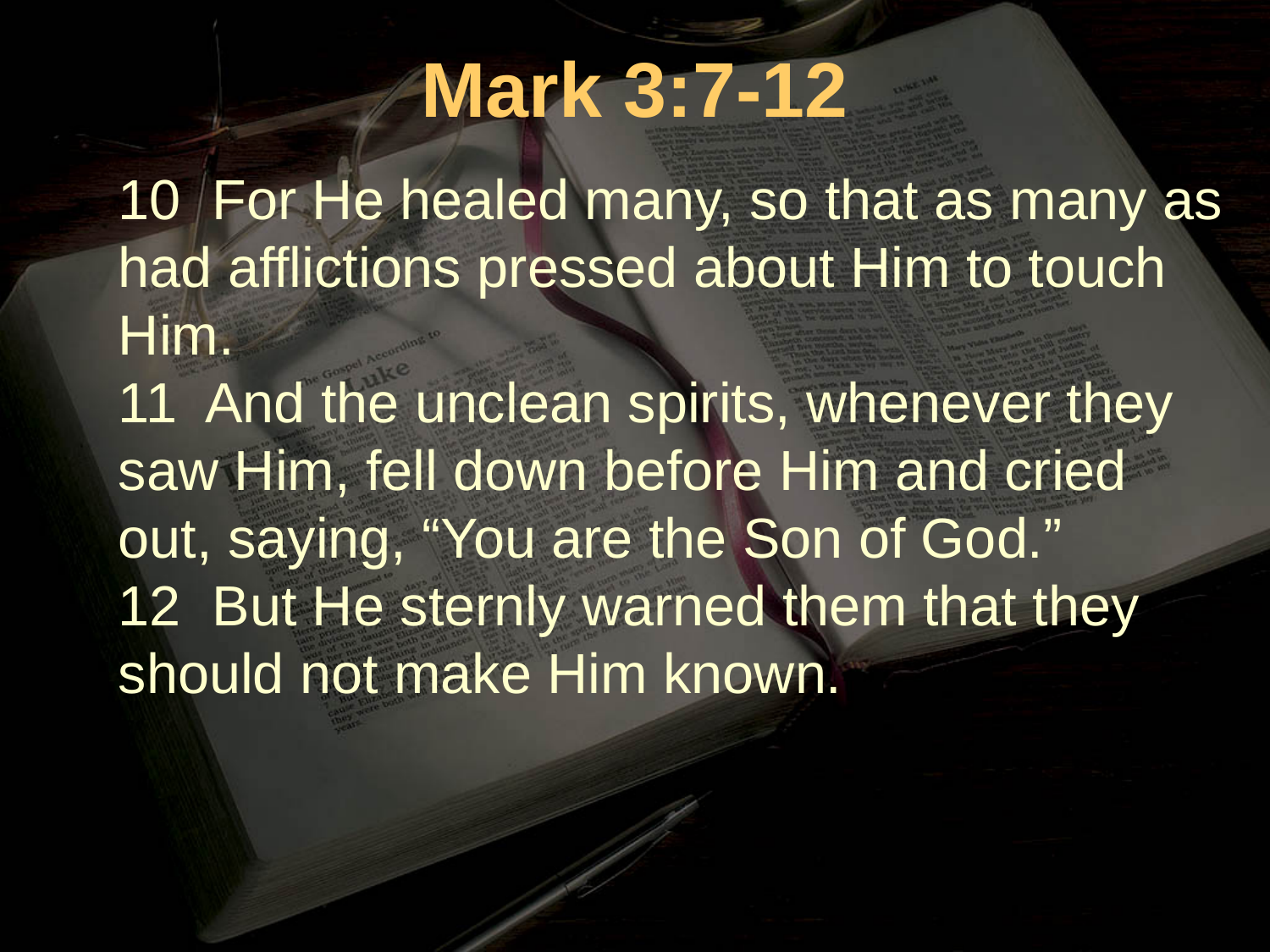

Mark 3:7-12
10  For He healed many, so that as many as had afflictions pressed about Him to touch Him.
11  And the unclean spirits, whenever they saw Him, fell down before Him and cried out, saying, “You are the Son of God.”
12  But He sternly warned them that they should not make Him known.